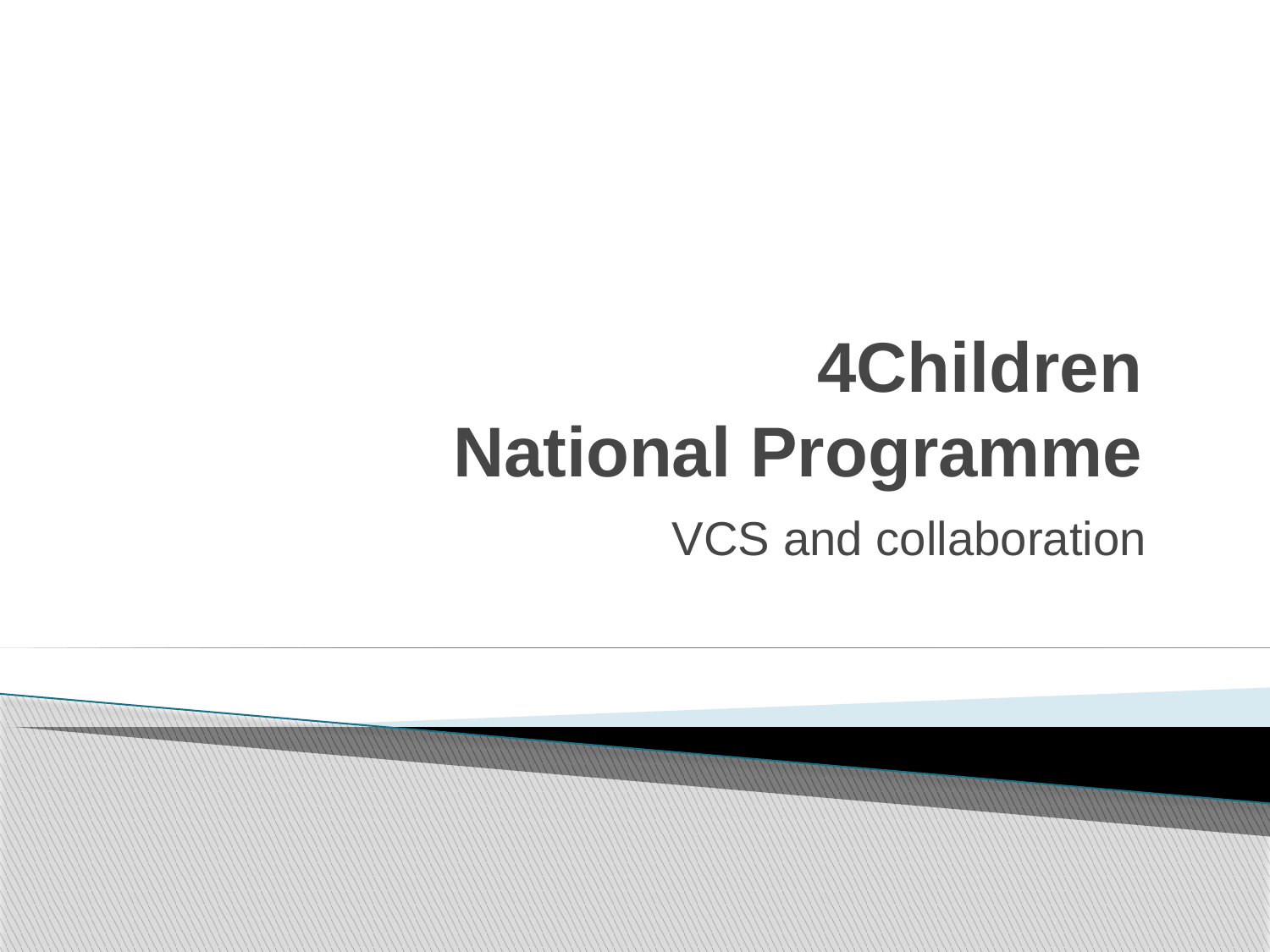

# 4Children National Programme
VCS and collaboration